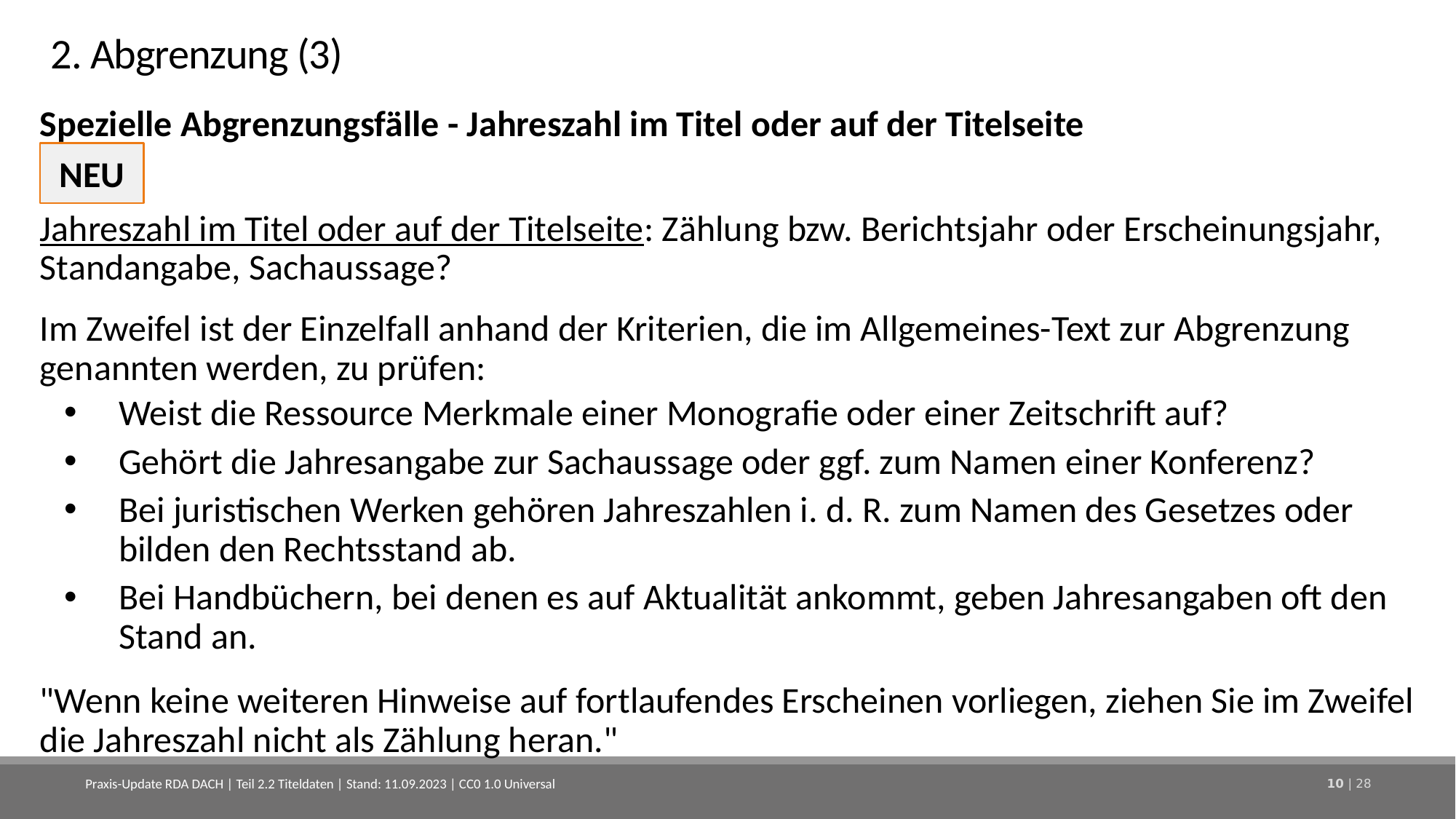

# 2. Abgrenzung (3)
Spezielle Abgrenzungsfälle - Jahreszahl im Titel oder auf der Titelseite
Jahreszahl im Titel oder auf der Titelseite: Zählung bzw. Berichtsjahr oder Erscheinungsjahr, Standangabe, Sachaussage?
Im Zweifel ist der Einzelfall anhand der Kriterien, die im Allgemeines-Text zur Abgrenzung genannten werden, zu prüfen:
Weist die Ressource Merkmale einer Monografie oder einer Zeitschrift auf?
Gehört die Jahresangabe zur Sachaussage oder ggf. zum Namen einer Konferenz?
Bei juristischen Werken gehören Jahreszahlen i. d. R. zum Namen des Gesetzes oder bilden den Rechtsstand ab.
Bei Handbüchern, bei denen es auf Aktualität ankommt, geben Jahresangaben oft den Stand an.
"Wenn keine weiteren Hinweise auf fortlaufendes Erscheinen vorliegen, ziehen Sie im Zweifel die Jahreszahl nicht als Zählung heran."

NEU
Praxis-Update RDA DACH | Teil 2.2 Titeldaten | Stand: 11.09.2023 | CC0 1.0 Universal
10 | 28